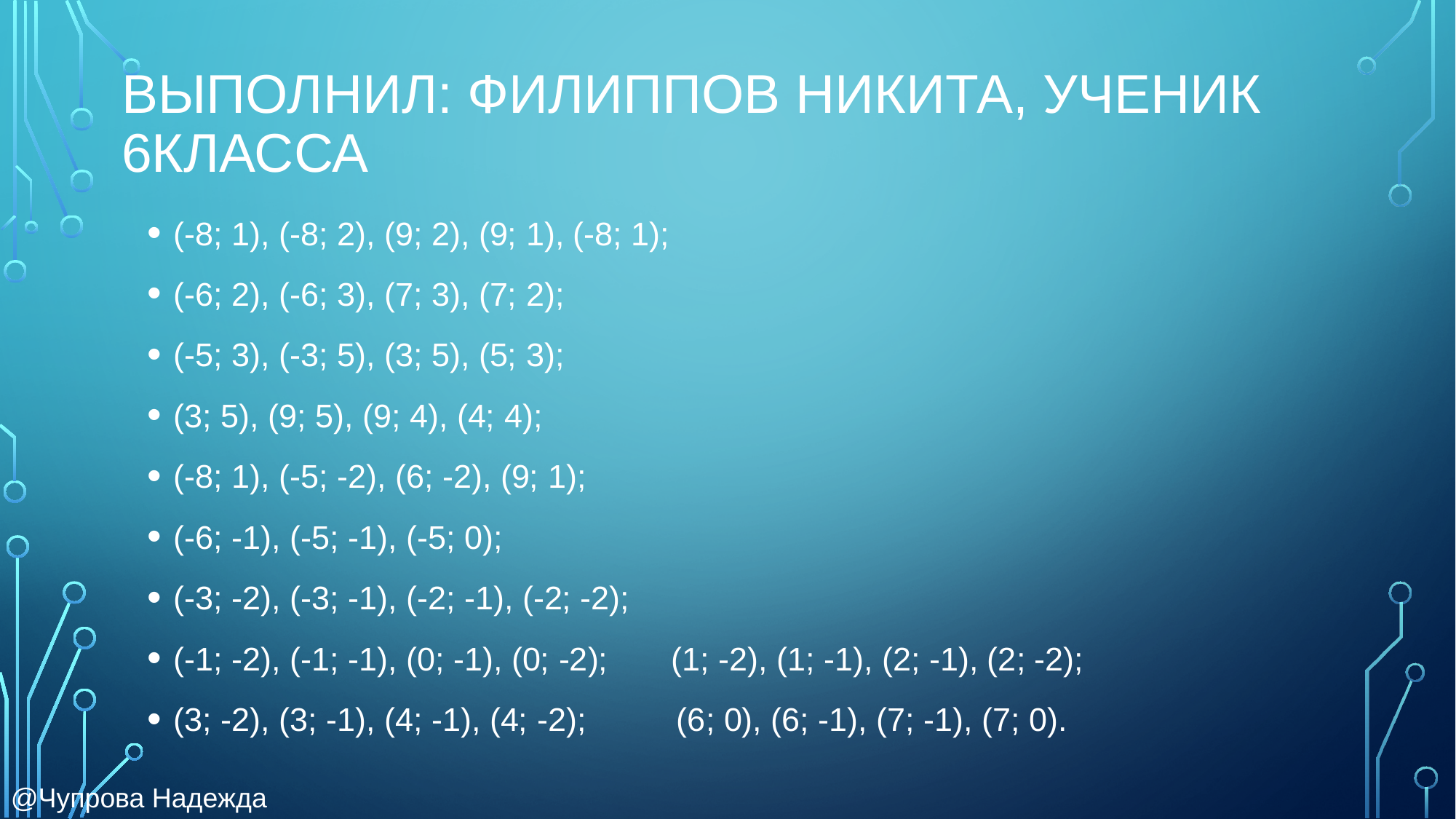

# Выполнил: Филиппов Никита, Ученик 6класса
(-8; 1), (-8; 2), (9; 2), (9; 1), (-8; 1);
(-6; 2), (-6; 3), (7; 3), (7; 2);
(-5; 3), (-3; 5), (3; 5), (5; 3);
(3; 5), (9; 5), (9; 4), (4; 4);
(-8; 1), (-5; -2), (6; -2), (9; 1);
(-6; -1), (-5; -1), (-5; 0);
(-3; -2), (-3; -1), (-2; -1), (-2; -2);
(-1; -2), (-1; -1), (0; -1), (0; -2);       (1; -2), (1; -1), (2; -1), (2; -2);
(3; -2), (3; -1), (4; -1), (4; -2);          (6; 0), (6; -1), (7; -1), (7; 0).

@Чупрова Надежда Тимофеевна